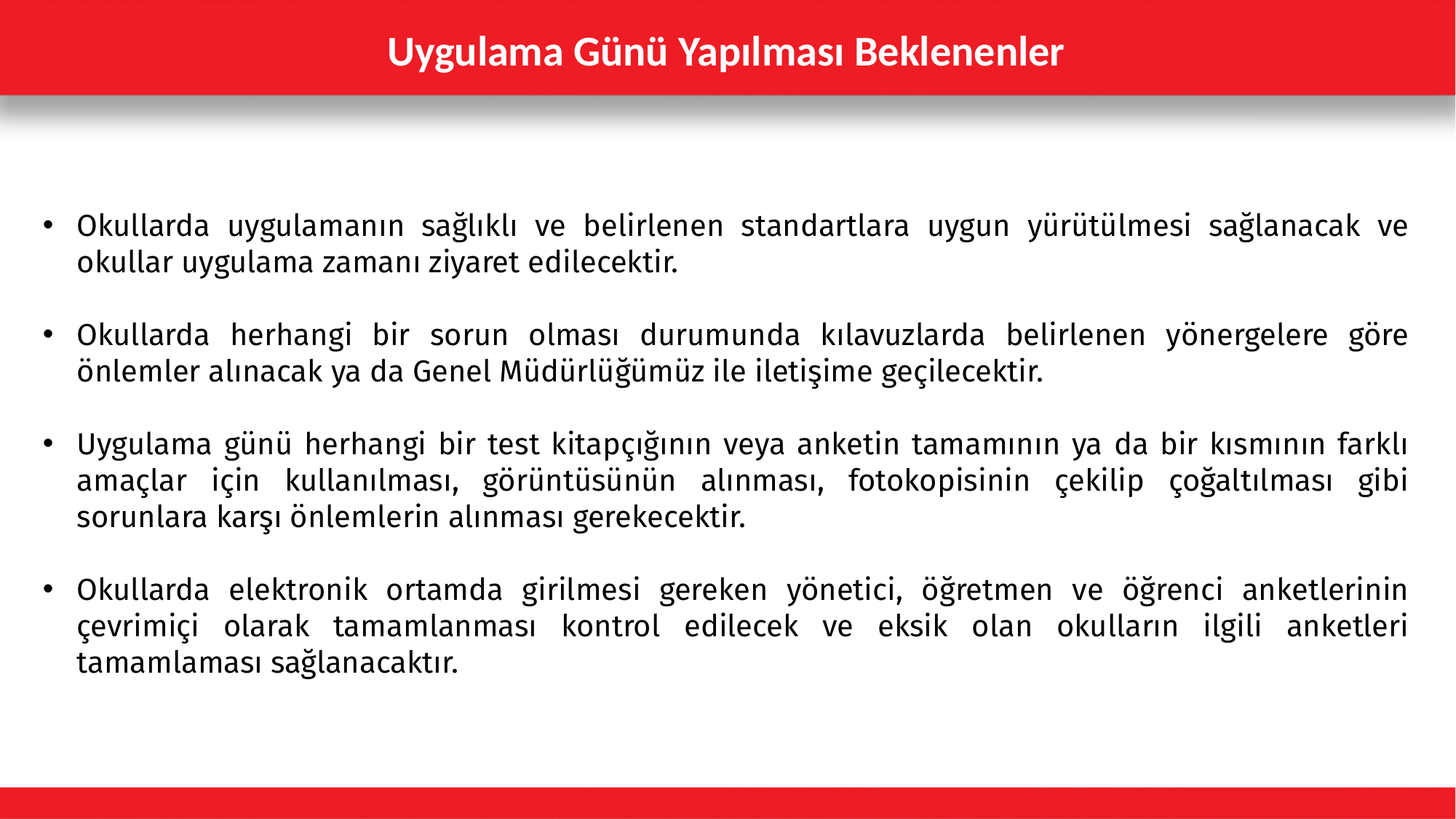

# Uygulama Günü Yapılması Beklenenler
Okullarda uygulamanın sağlıklı ve belirlenen standartlara uygun yürütülmesi sağlanacak ve okullar uygulama zamanı ziyaret edilecektir.

Okullarda herhangi bir sorun olması durumunda kılavuzlarda belirlenen yönergelere göre önlemler alınacak ya da Genel Müdürlüğümüz ile iletişime geçilecektir.

Uygulama günü herhangi bir test kitapçığının veya anketin tamamının ya da bir kısmının farklı amaçlar için kullanılması, görüntüsünün alınması, fotokopisinin çekilip çoğaltılması gibi sorunlara karşı önlemlerin alınması gerekecektir.

Okullarda elektronik ortamda girilmesi gereken yönetici, öğretmen ve öğrenci anketlerinin çevrimiçi olarak tamamlanması kontrol edilecek ve eksik olan okulların ilgili anketleri tamamlaması sağlanacaktır.